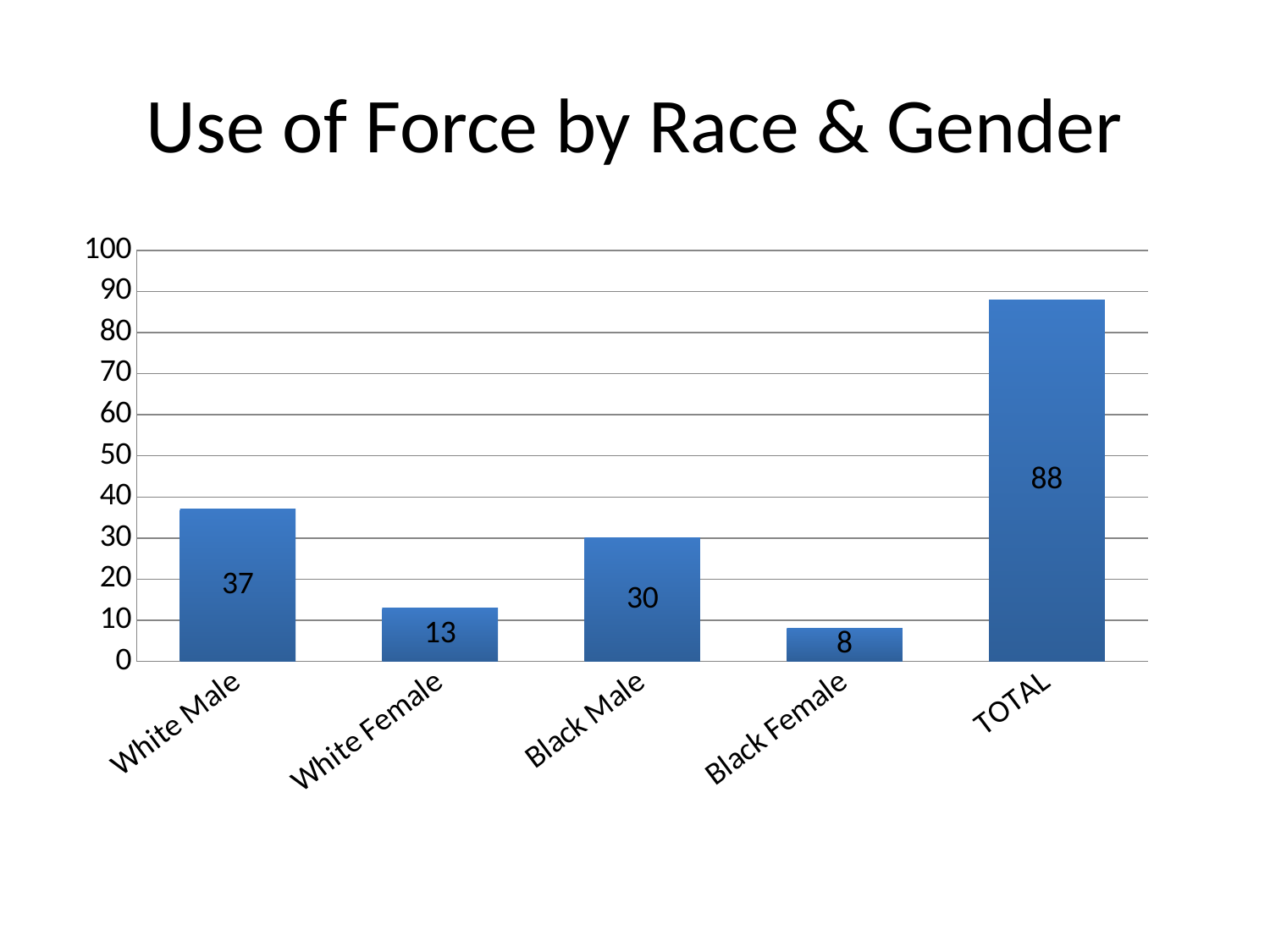

# Use of Force by Race & Gender

### Chart

| Category | Column1 |
|---|---|
| White Male | 37.0 |
| White Female | 13.0 |
| Black Male | 30.0 |
| Black Female | 8.0 |
| TOTAL | 88.0 |